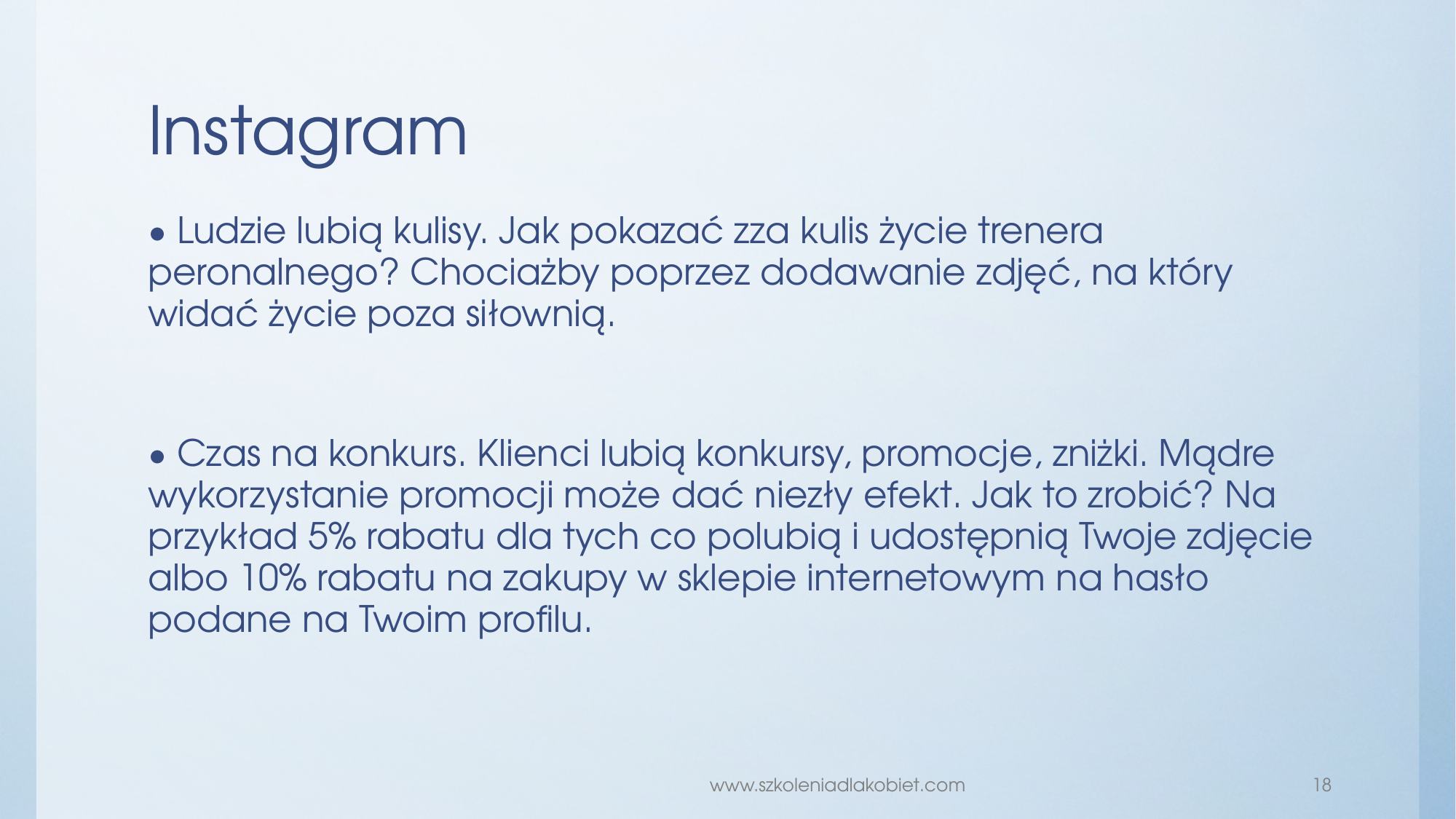

# Instagram
• Ludzie lubią kulisy. Jak pokazać zza kulis życie trenera peronalnego? Chociażby poprzez dodawanie zdjęć, na który widać życie poza siłownią.

• Czas na konkurs. Klienci lubią konkursy, promocje, zniżki. Mądre wykorzystanie promocji może dać niezły efekt. Jak to zrobić? Na przykład 5% rabatu dla tych co polubią i udostępnią Twoje zdjęcie albo 10% rabatu na zakupy w sklepie internetowym na hasło podane na Twoim profilu.

www.szkoleniadlakobiet.com
18